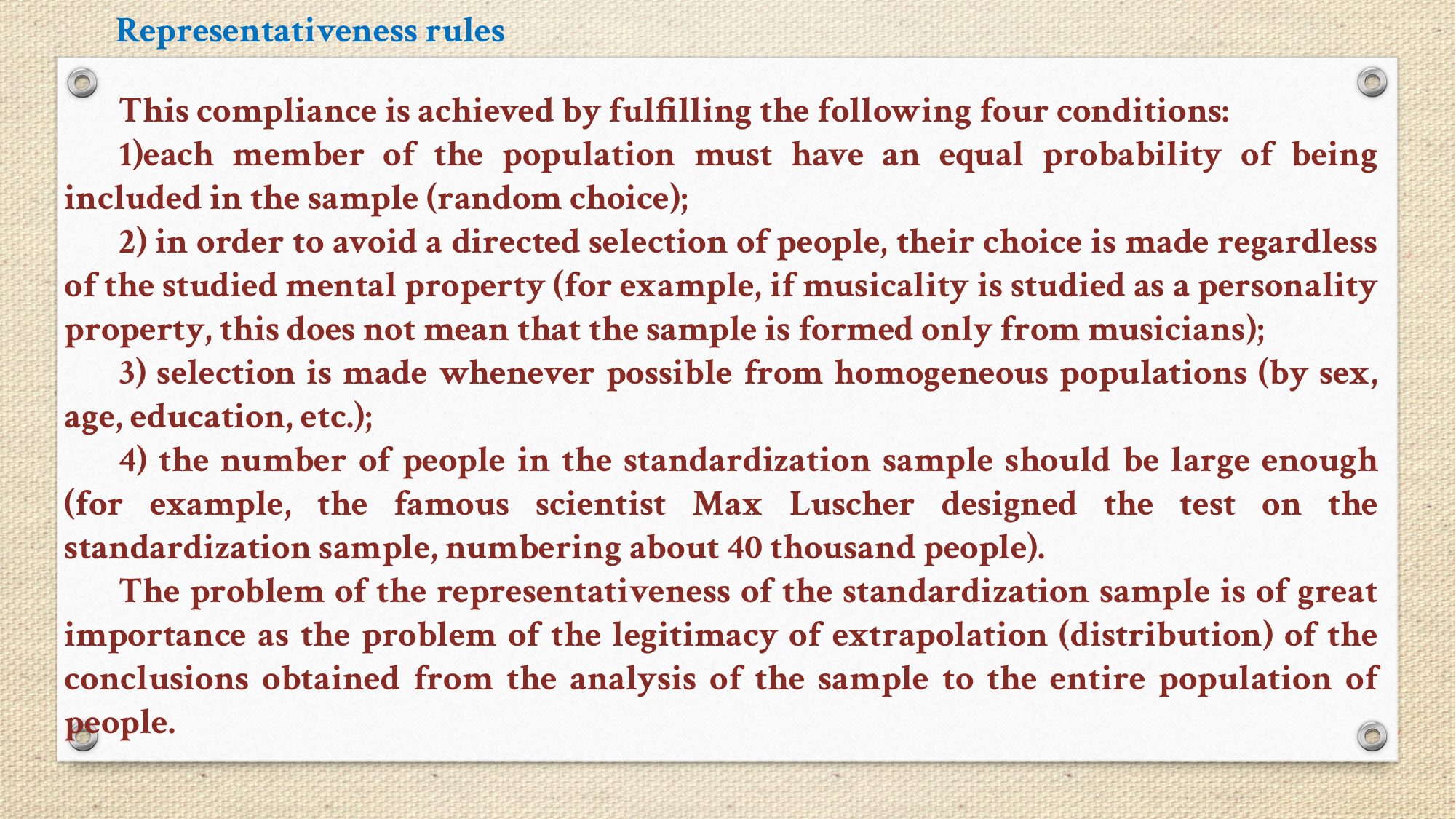

Representativeness rules
This compliance is achieved by fulfilling the following four conditions:
each member of the population must have an equal probability of being included in the sample (random choice);
2) in order to avoid a directed selection of people, their choice is made regardless of the studied mental property (for example, if musicality is studied as a personality property, this does not mean that the sample is formed only from musicians);
3) selection is made whenever possible from homogeneous populations (by sex, age, education, etc.);
4) the number of people in the standardization sample should be large enough (for example, the famous scientist Max Luscher designed the test on the standardization sample, numbering about 40 thousand people).
The problem of the representativeness of the standardization sample is of great importance as the problem of the legitimacy of extrapolation (distribution) of the conclusions obtained from the analysis of the sample to the entire population of people.